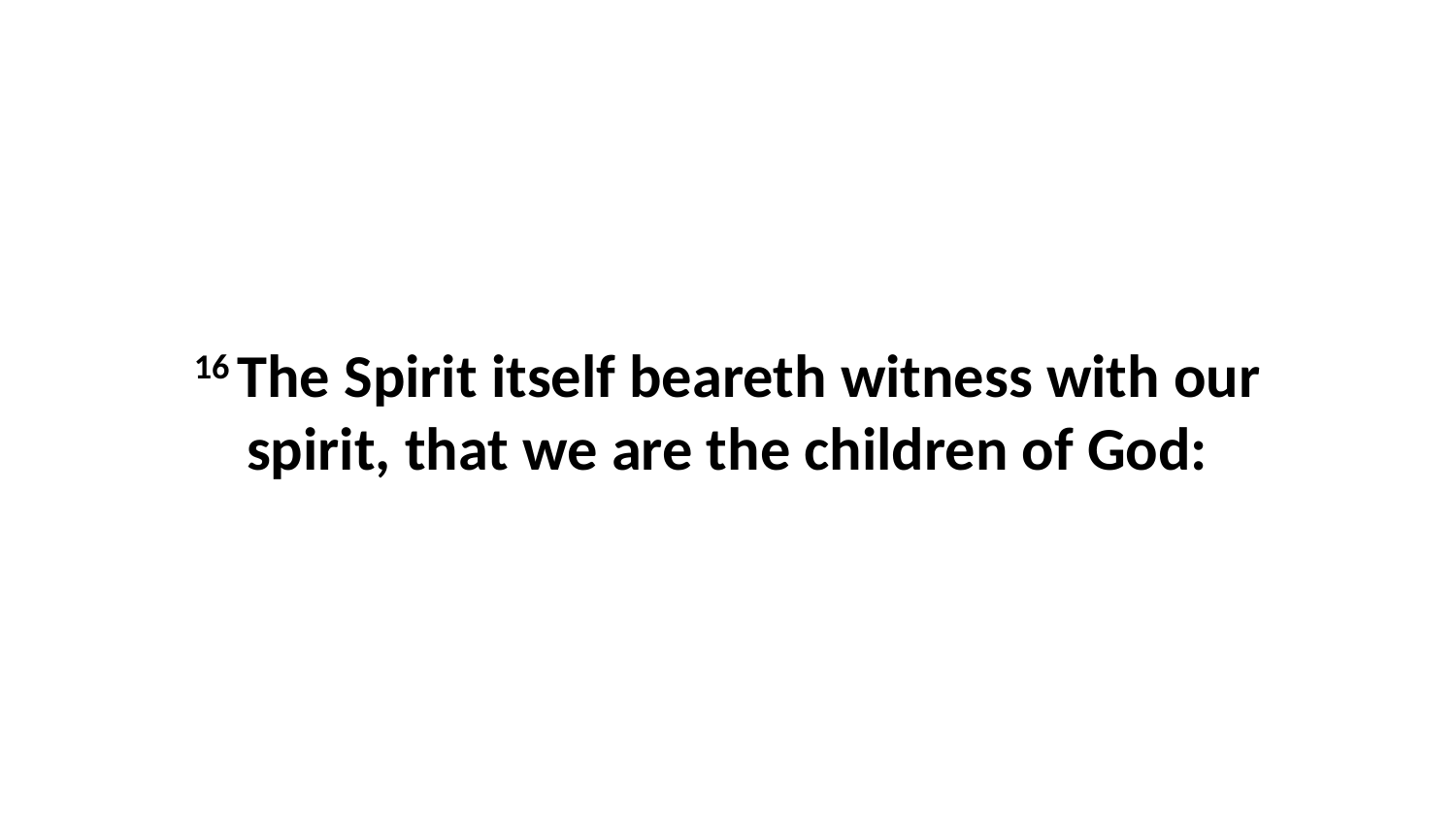

16 The Spirit itself beareth witness with our spirit, that we are the children of God: